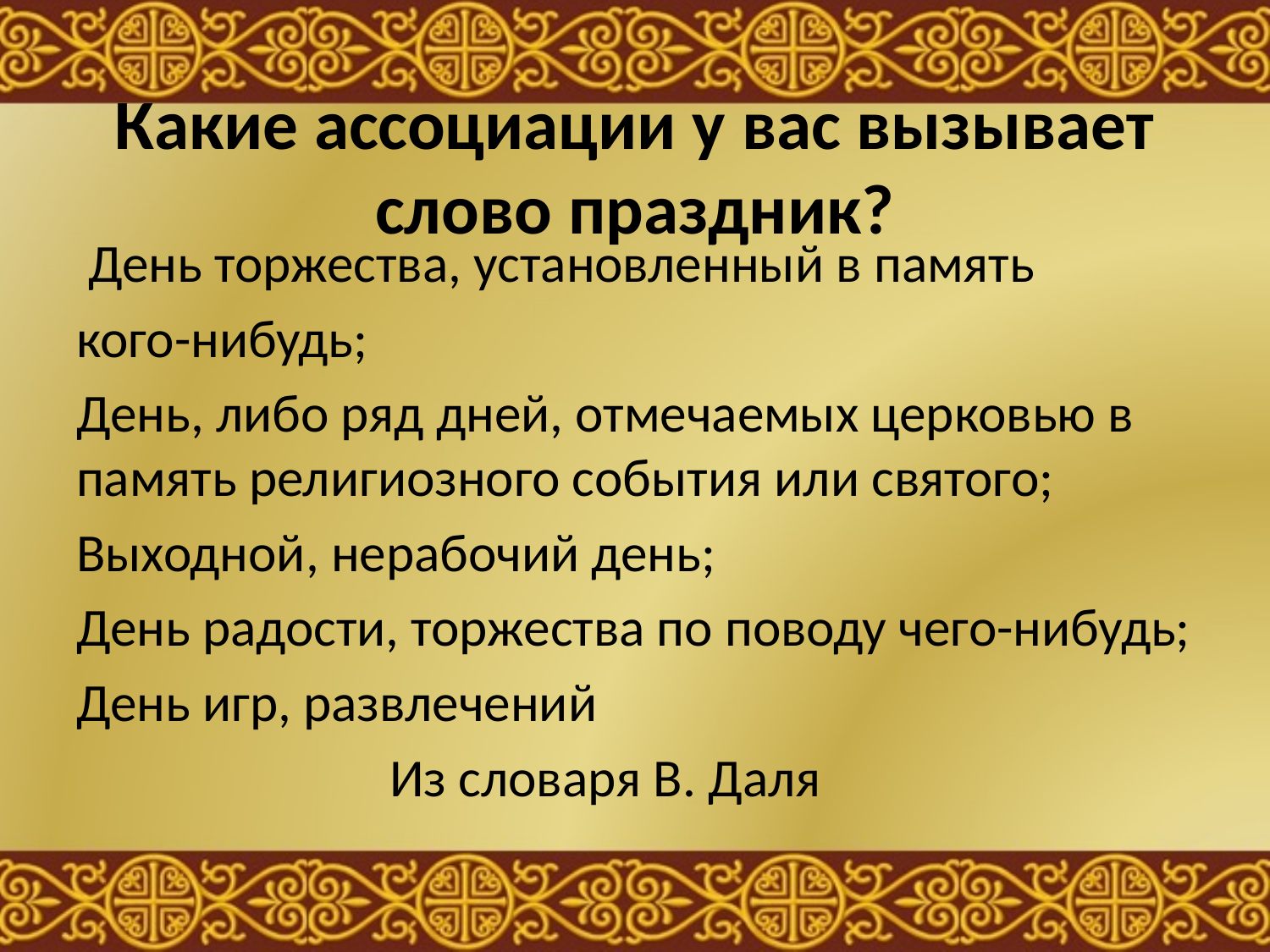

# Какие ассоциации у вас вызывает слово праздник?
 День торжества, установленный в память
кого-нибудь;
День, либо ряд дней, отмечаемых церковью в память религиозного события или святого;
Выходной, нерабочий день;
День радости, торжества по поводу чего-нибудь;
День игр, развлечений
                          Из словаря В. Даля